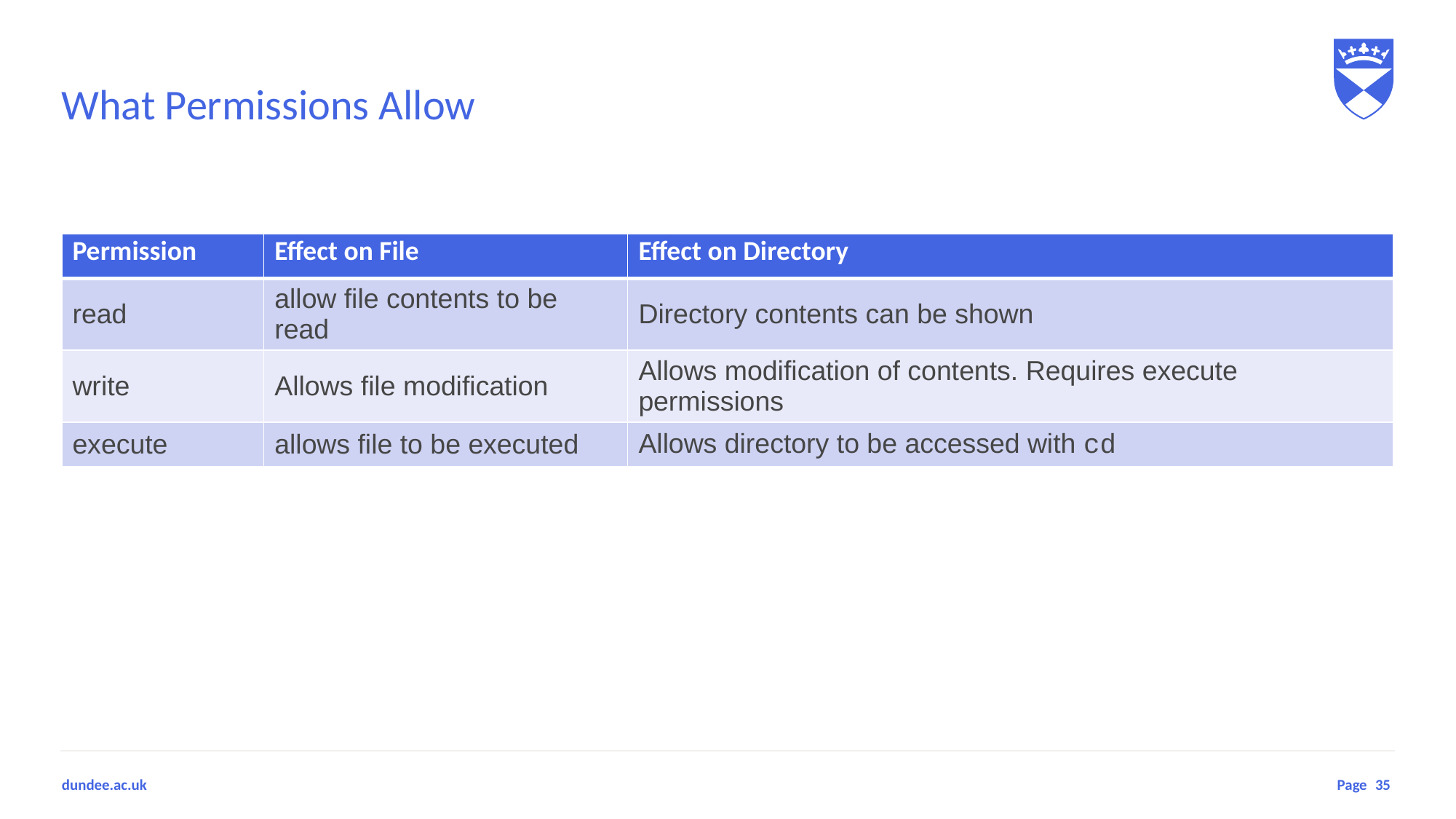

# What Permissions Allow
| Permission | Effect on File | Effect on Directory |
| --- | --- | --- |
| read | allow file contents to be read | Directory contents can be shown |
| write | Allows file modification | Allows modification of contents. Requires execute permissions |
| execute | allows file to be executed | Allows directory to be accessed with cd |
35